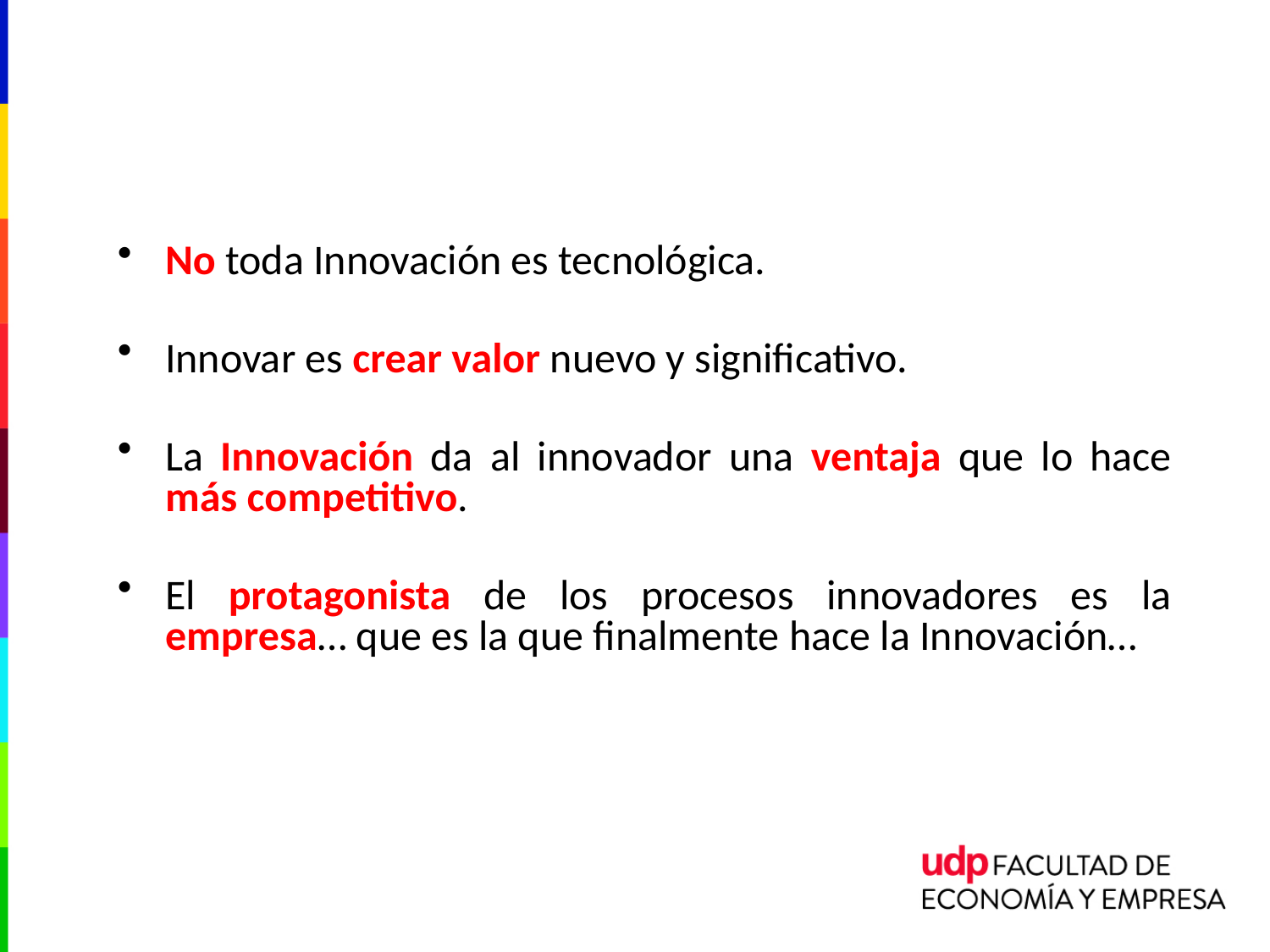

No toda Innovación es tecnológica.

Innovar es crear valor nuevo y significativo.

La Innovación da al innovador una ventaja que lo hace más competitivo.

El protagonista de los procesos innovadores es la empresa… que es la que finalmente hace la Innovación…